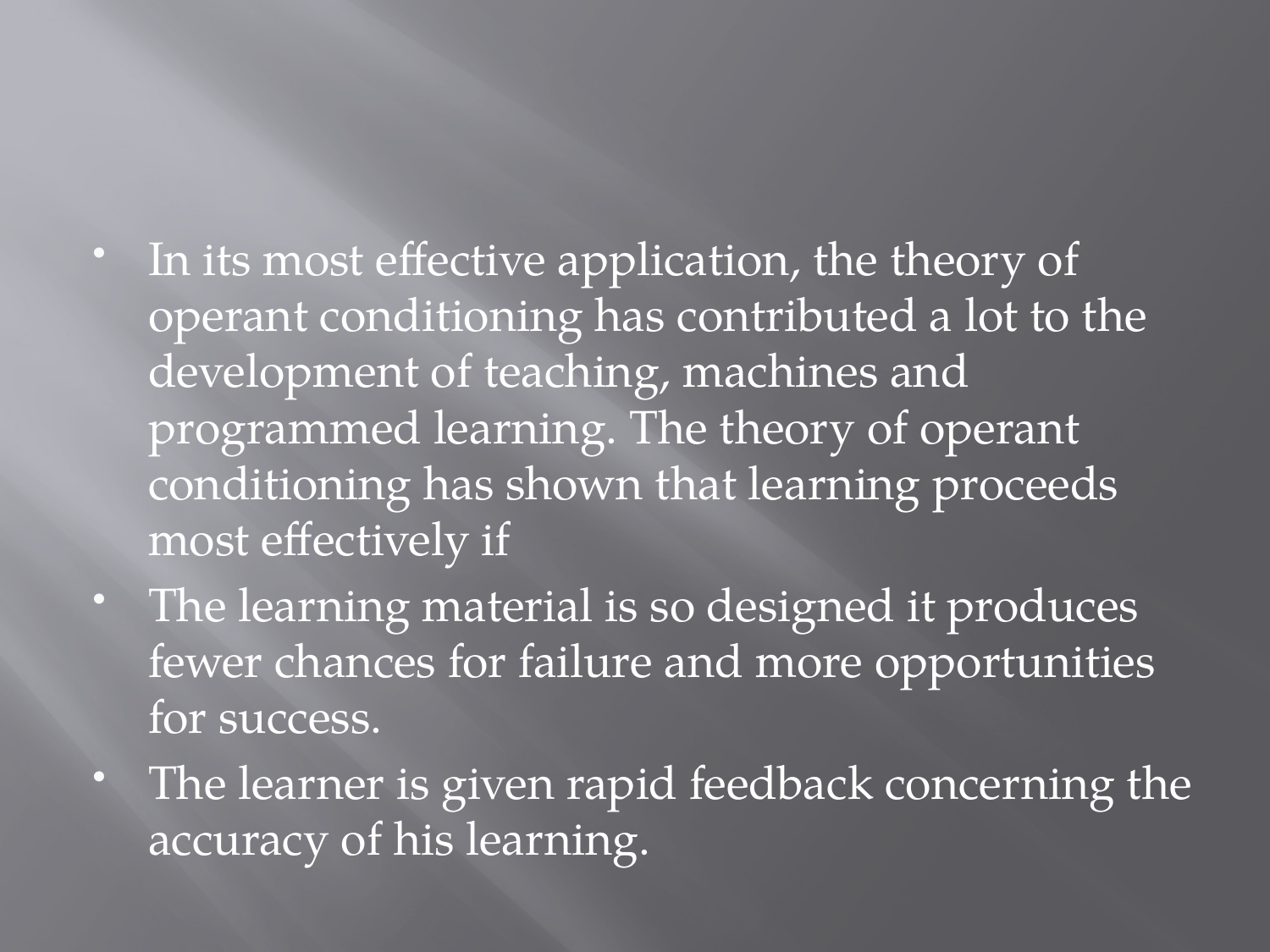

#
In its most effective application, the theory of operant conditioning has contributed a lot to the development of teaching, machines and programmed learning. The theory of operant conditioning has shown that learning proceeds most effectively if
The learning material is so designed it produces fewer chances for failure and more opportunities for success.
The learner is given rapid feedback concerning the accuracy of his learning.